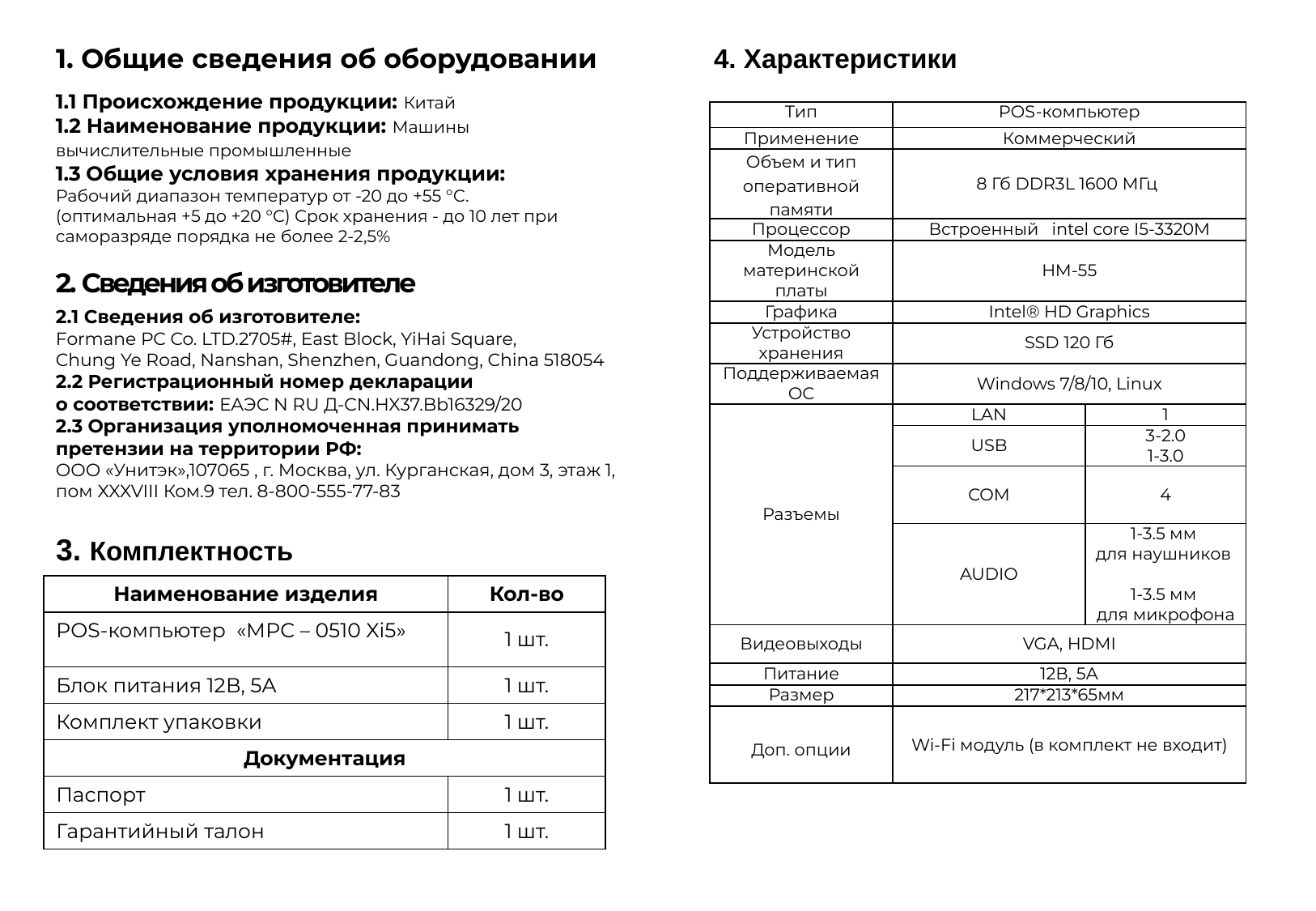

1. Общие сведения об оборудовании
4. Характеристики
1.1 Происхождение продукции: Китай
1.2 Наименование продукции: Машины вычислительные промышленные
1.3 Общие условия хранения продукции:
Рабочий диапазон температур от -20 до +55 °С. (оптимальная +5 до +20 °C) Срок хранения - до 10 лет при саморазряде порядка не более 2-2,5%

| Тип | POS-компьютер­ |  |
| --- | --- | --- |
| Применение | Коммерческий |  |
| Объем и тип оперативной памяти | 8 Гб DDR3L 1600 МГц |  |
| Процессор | Встроенный intel core I5-3320M |  |
| Модель материнской платы | HM-55 |  |
| Графика | Intel® HD Graphics |  |
| Устройство хранения | SSD 120 Гб |  |
| Поддерживаемая ОС | Windows 7/8/10, Linux |  |
| Разъемы | LAN | 1 |
|  | USB | 3-2.0 1-3.0 |
|  | COM | 4 |
|  | AUDIO | 1-3.5 мм для наушников 1-3.5 мм для микрофона |
| Видеовыходы | VGA, HDMI |  |
| Питание | 12В, 5А |  |
| Размер | 217\*213\*65мм |  |
| Доп. опции | Wi-Fi модуль (в комплект не входит) |  |
2. Сведения об изготовителе
2.1 Сведения об изготовителе:
Formane PC Co. LTD.2705#, East Block, YiHai Square,
Chung Ye Road, Nanshan, Shenzhen, Guandong, China 518054
2.2 Регистрационный номер декларации
о соответствии: ЕАЭС N RU Д-CN.HX37.Bb16329/20
2.3 Организация уполномоченная принимать претензии на территории РФ:
ООО «Унитэк»,107065 , г. Москва, ул. Курганская, дом 3, этаж 1, пом XXXVIII Ком.9 тел. 8-800-555-77-83
3. Комплектность
| Наименование изделия | Кол-во |
| --- | --- |
| POS-компьютер «MPC – 0510 Xi5» | 1 шт. |
| Блок питания 12В, 5А | 1 шт. |
| Комплект упаковки | 1 шт. |
| Документация |  |
| Паспорт | 1 шт. |
| Гарантийный талон | 1 шт. |